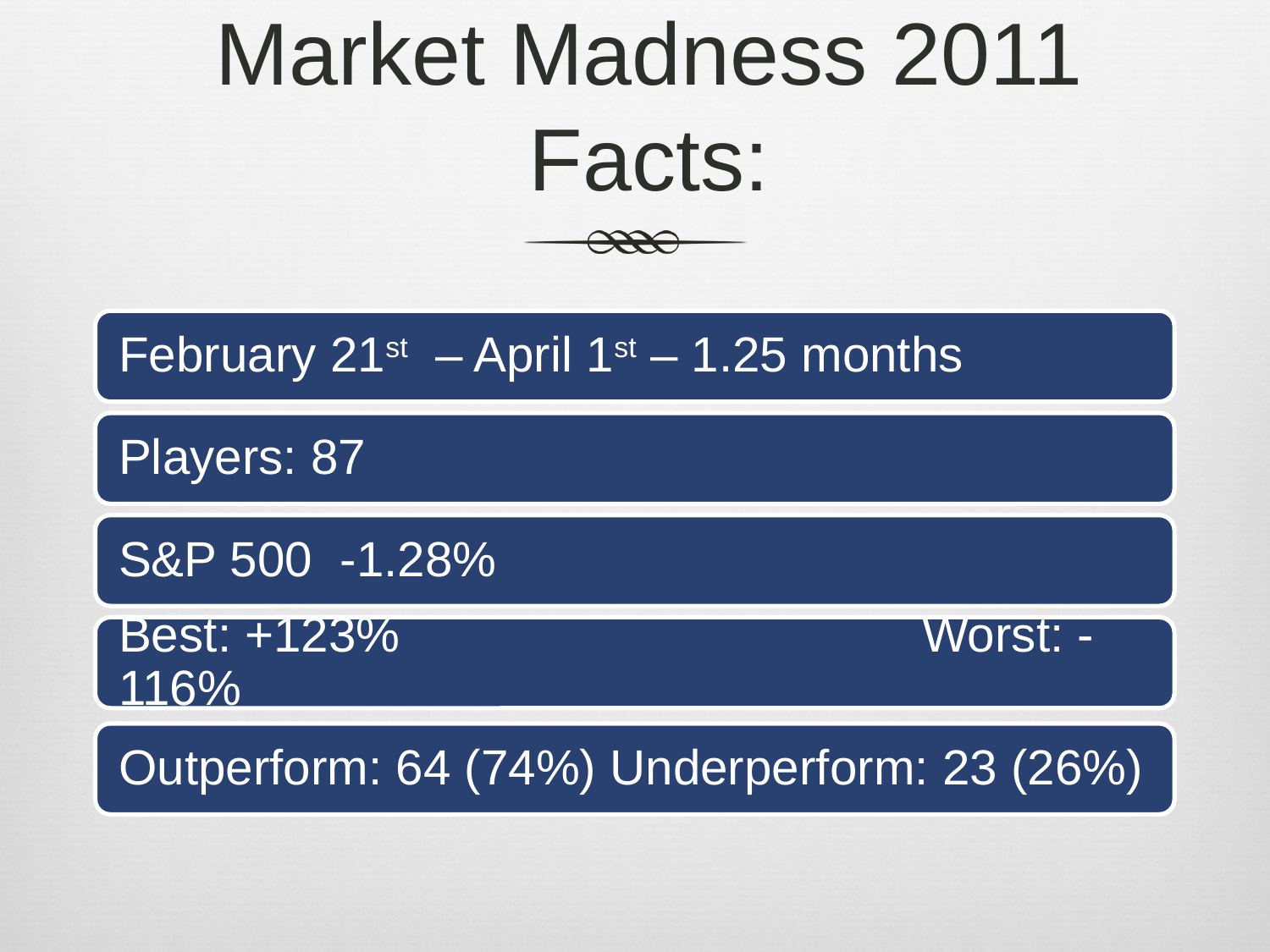

# Market Madness 2011 Facts:
February 21st  – April 1st – 1.25 months
Players: 87
S&P 500  -1.28%
Best: +123%                                      Worst: -116%
Outperform: 64 (74%) Underperform: 23 (26%)